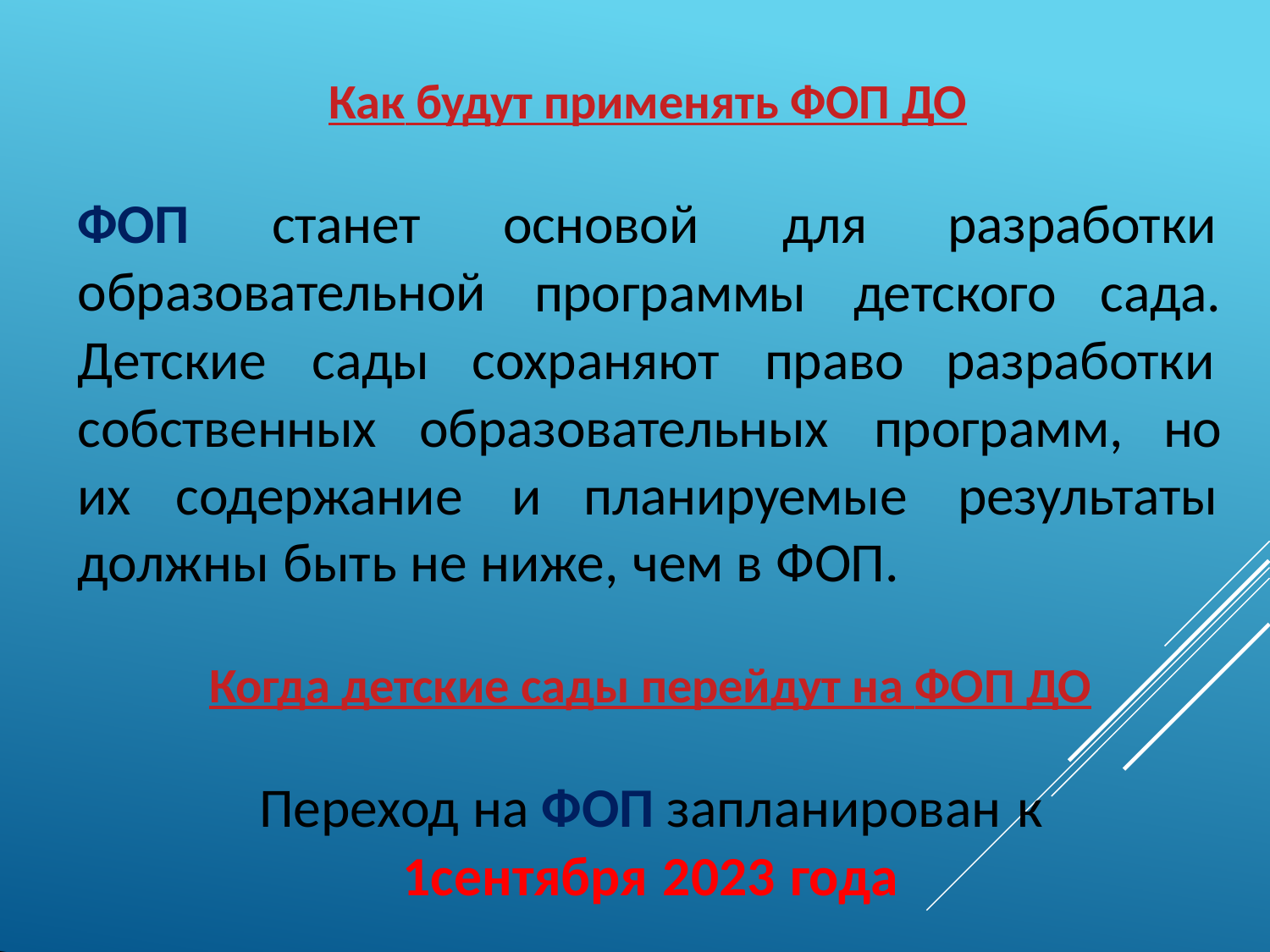

Как будут применять ФОП ДО
# ФОП	станет	основой	для	разработки образовательной
программы	детского	сада.
Детские	сады	сохраняют	право
разработки
собственных	образовательных	программ,
но
их	содержание	и	планируемые	результаты должны быть не ниже, чем в ФОП.
Когда детские сады перейдут на ФОП ДО
Переход на ФОП запланирован к
1сентября 2023 года